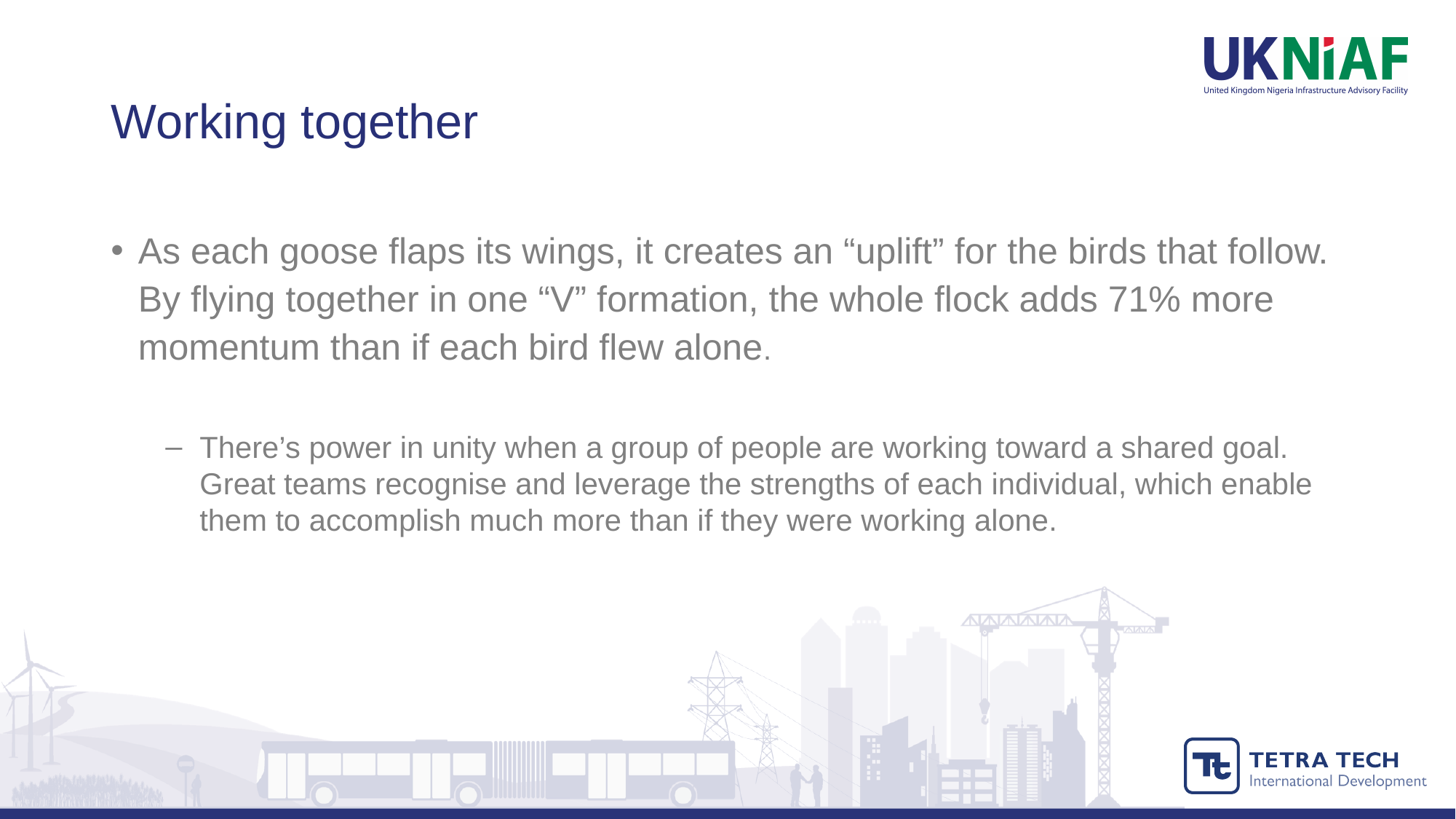

# Working together
As each goose flaps its wings, it creates an “uplift” for the birds that follow. By flying together in one “V” formation, the whole flock adds 71% more momentum than if each bird flew alone.

There’s power in unity when a group of people are working toward a shared goal. Great teams recognise and leverage the strengths of each individual, which enable them to accomplish much more than if they were working alone.